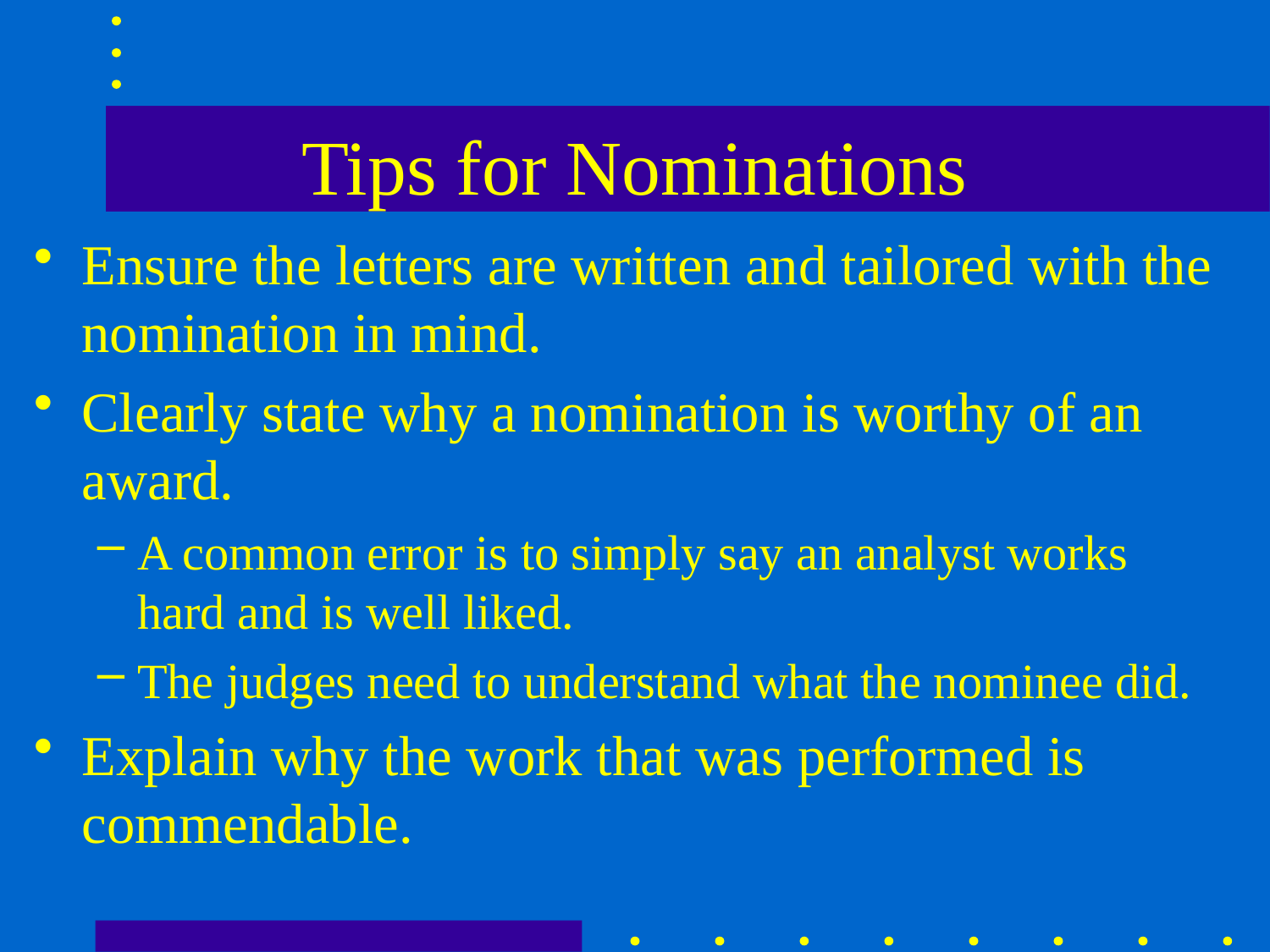

# Tips for Nominations
Ensure the letters are written and tailored with the nomination in mind.
Clearly state why a nomination is worthy of an award.
A common error is to simply say an analyst works hard and is well liked.
The judges need to understand what the nominee did.
Explain why the work that was performed is commendable.